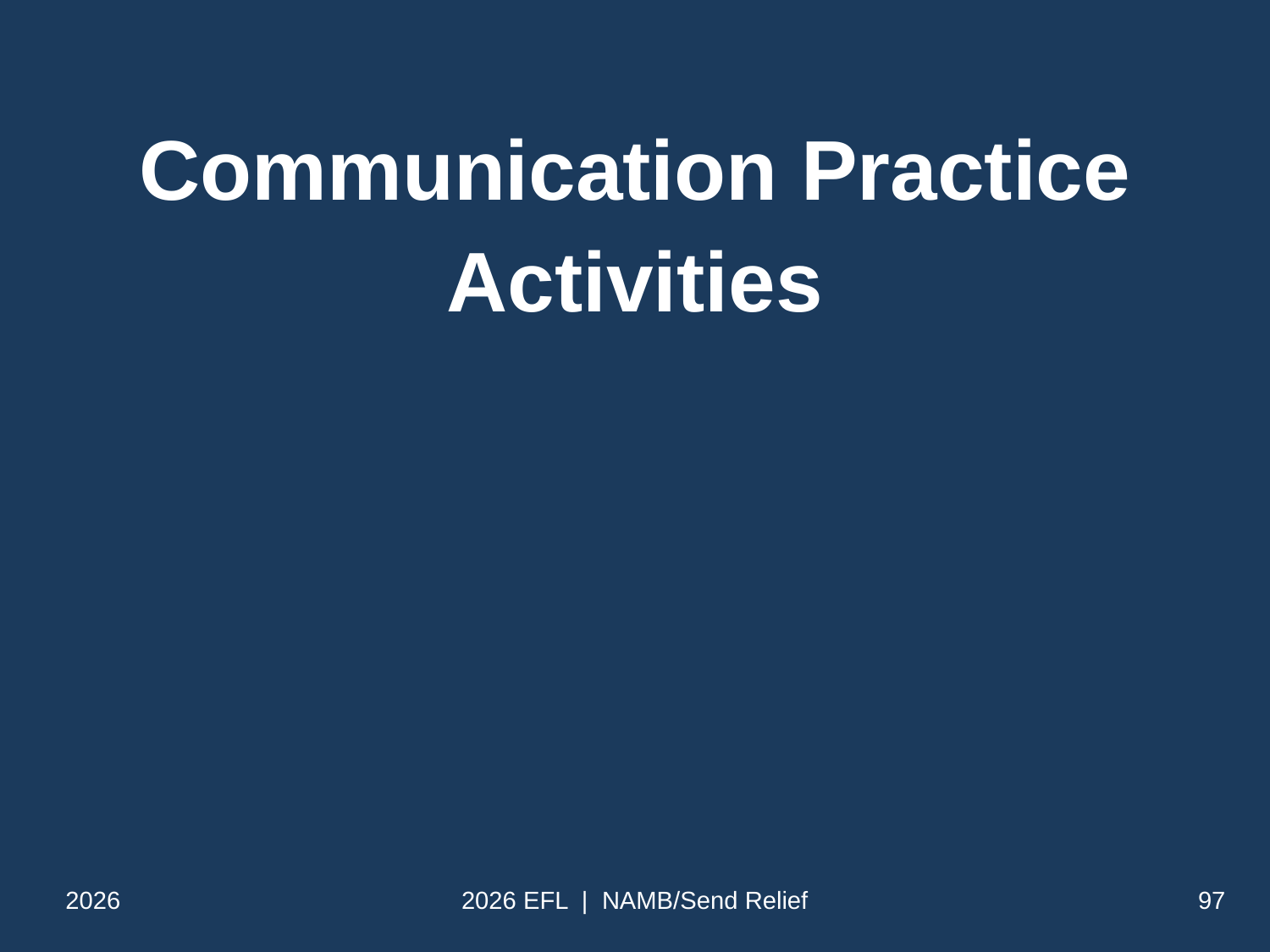

# Communication Practice Activities
2026
2026 EFL  |  NAMB/Send Relief
97